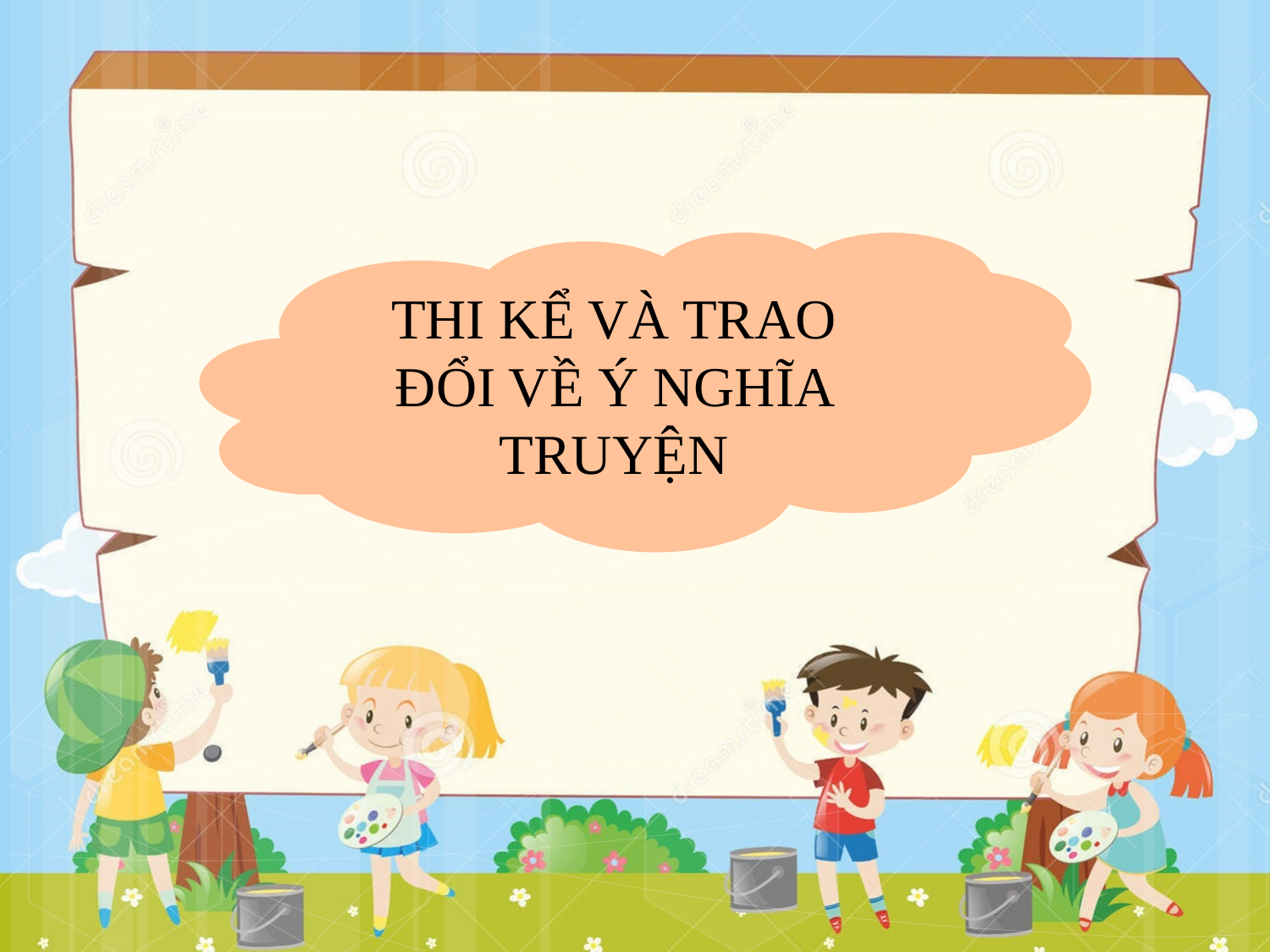

THI KỂ VÀ TRAO ĐỔI VỀ Ý NGHĨA TRUYỆN